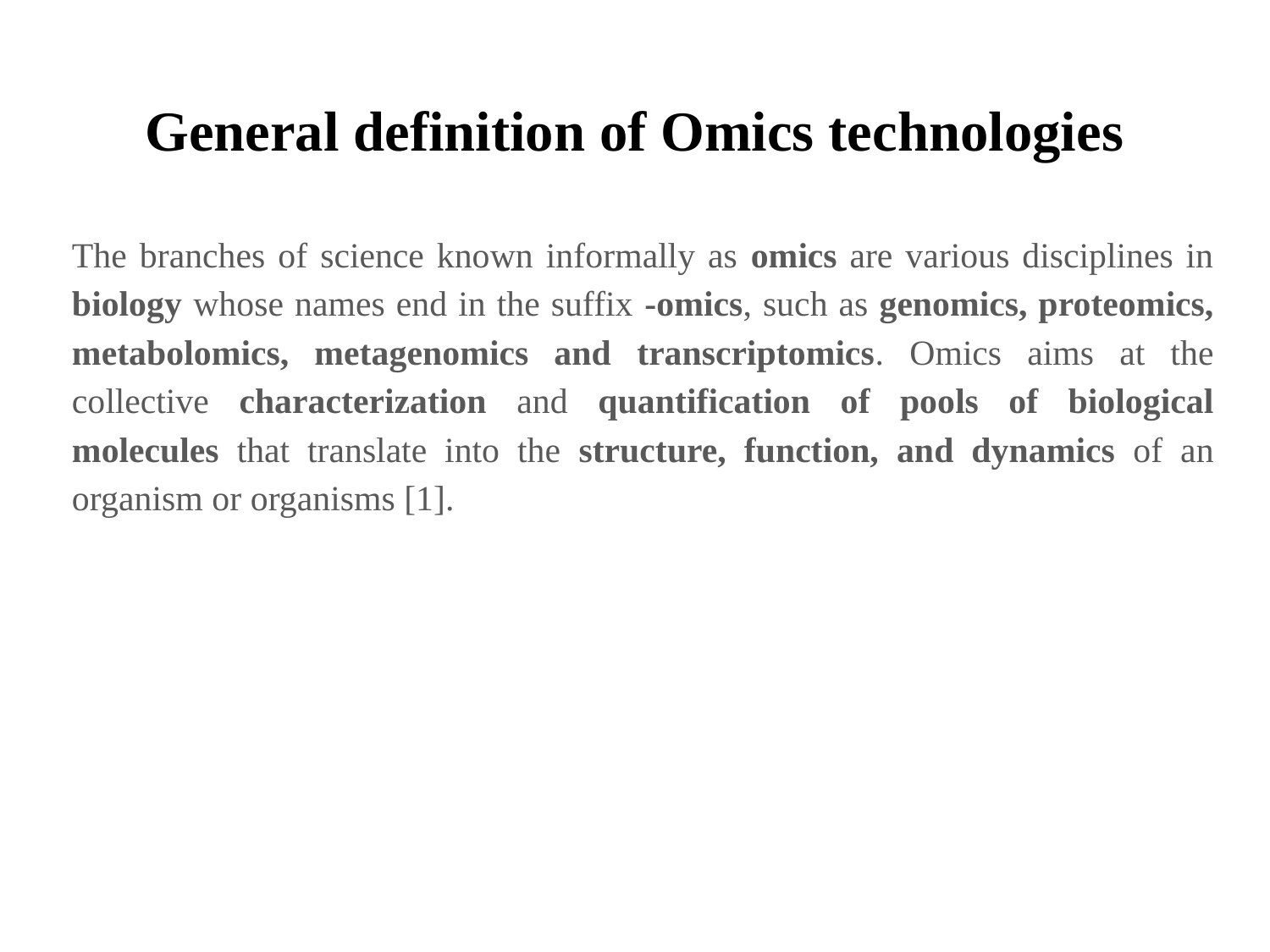

# General definition of Omics technologies
The branches of science known informally as omics are various disciplines in biology whose names end in the suffix -omics, such as genomics, proteomics, metabolomics, metagenomics and transcriptomics. Omics aims at the collective characterization and quantification of pools of biological molecules that translate into the structure, function, and dynamics of an organism or organisms [1].